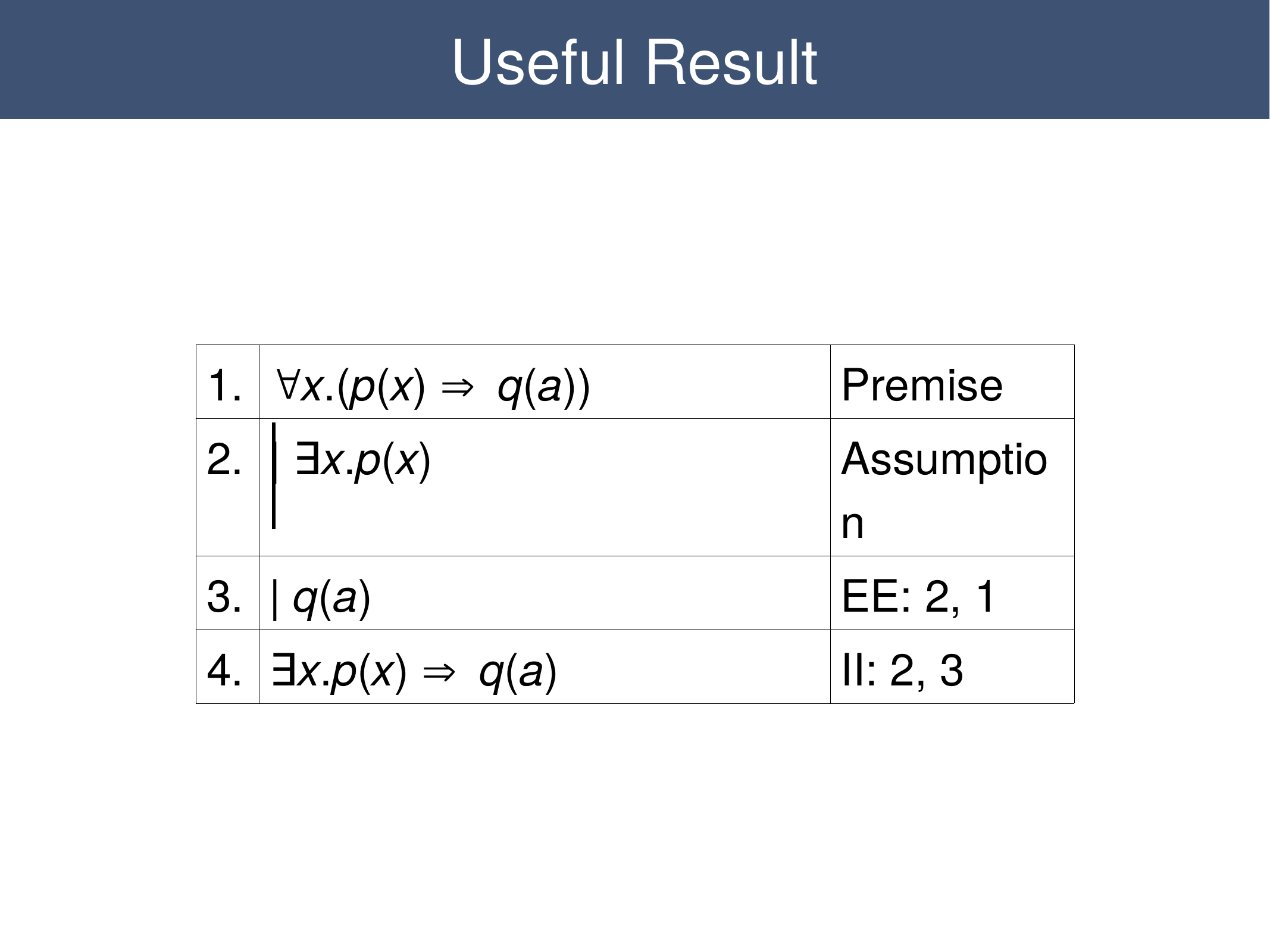

Useful Result
| 1. | ∀x.(p(x) ⇒ q(a)) | Premise |
| --- | --- | --- |
| 2. | | ∃x.p(x) | Assumption |
| 3. | | q(a) | EE: 2, 1 |
| 4. | ∃x.p(x) ⇒ q(a) | II: 2, 3 |